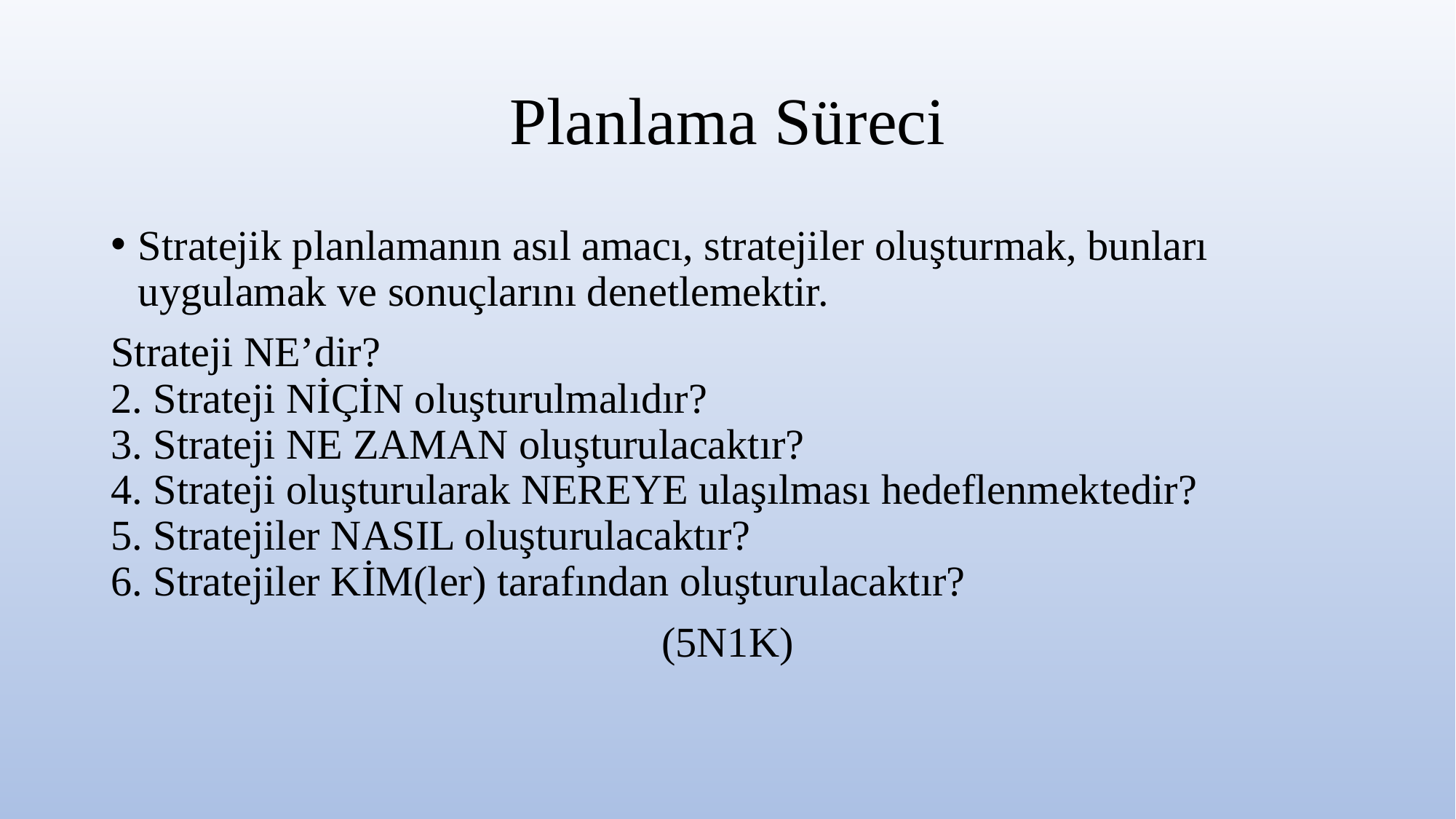

# Planlama Süreci
Stratejik planlamanın asıl amacı, stratejiler oluşturmak, bunları uygulamak ve sonuçlarını denetlemektir.
Strateji NE’dir?
2. Strateji NİÇİN oluşturulmalıdır?
3. Strateji NE ZAMAN oluşturulacaktır?
4. Strateji oluşturularak NEREYE ulaşılması hedeflenmektedir?
5. Stratejiler NASIL oluşturulacaktır?
6. Stratejiler KİM(ler) tarafından oluşturulacaktır?
(5N1K)